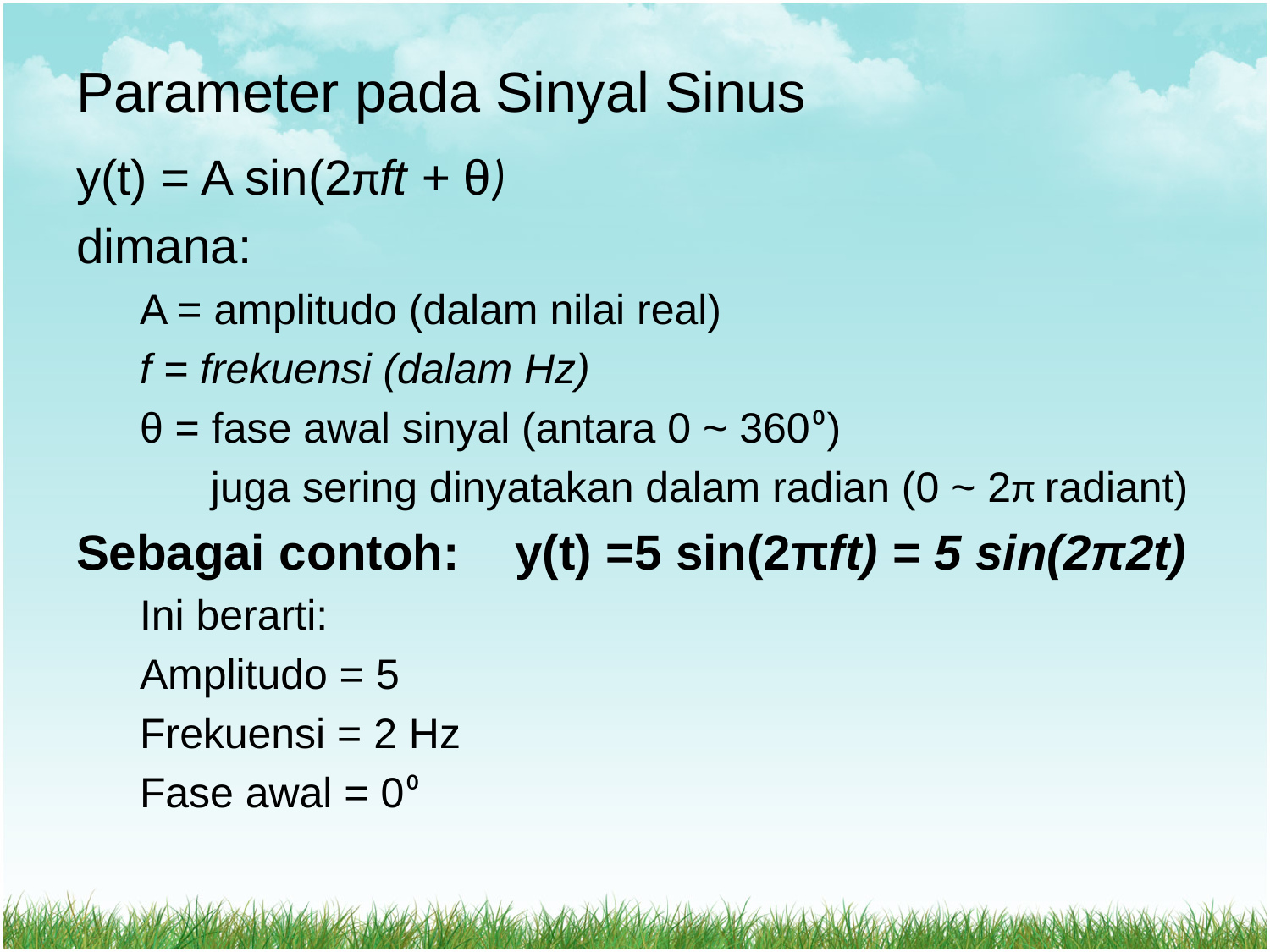

# Parameter pada Sinyal Sinus
y(t) = A sin(2πft + θ)
dimana:
A = amplitudo (dalam nilai real)
f = frekuensi (dalam Hz)
θ = fase awal sinyal (antara 0 ~ 360⁰)
      juga sering dinyatakan dalam radian (0 ~ 2π radiant)
Sebagai contoh:    y(t) =5 sin(2πft) = 5 sin(2π2t)
Ini berarti:
Amplitudo = 5
Frekuensi = 2 Hz
Fase awal = 0⁰